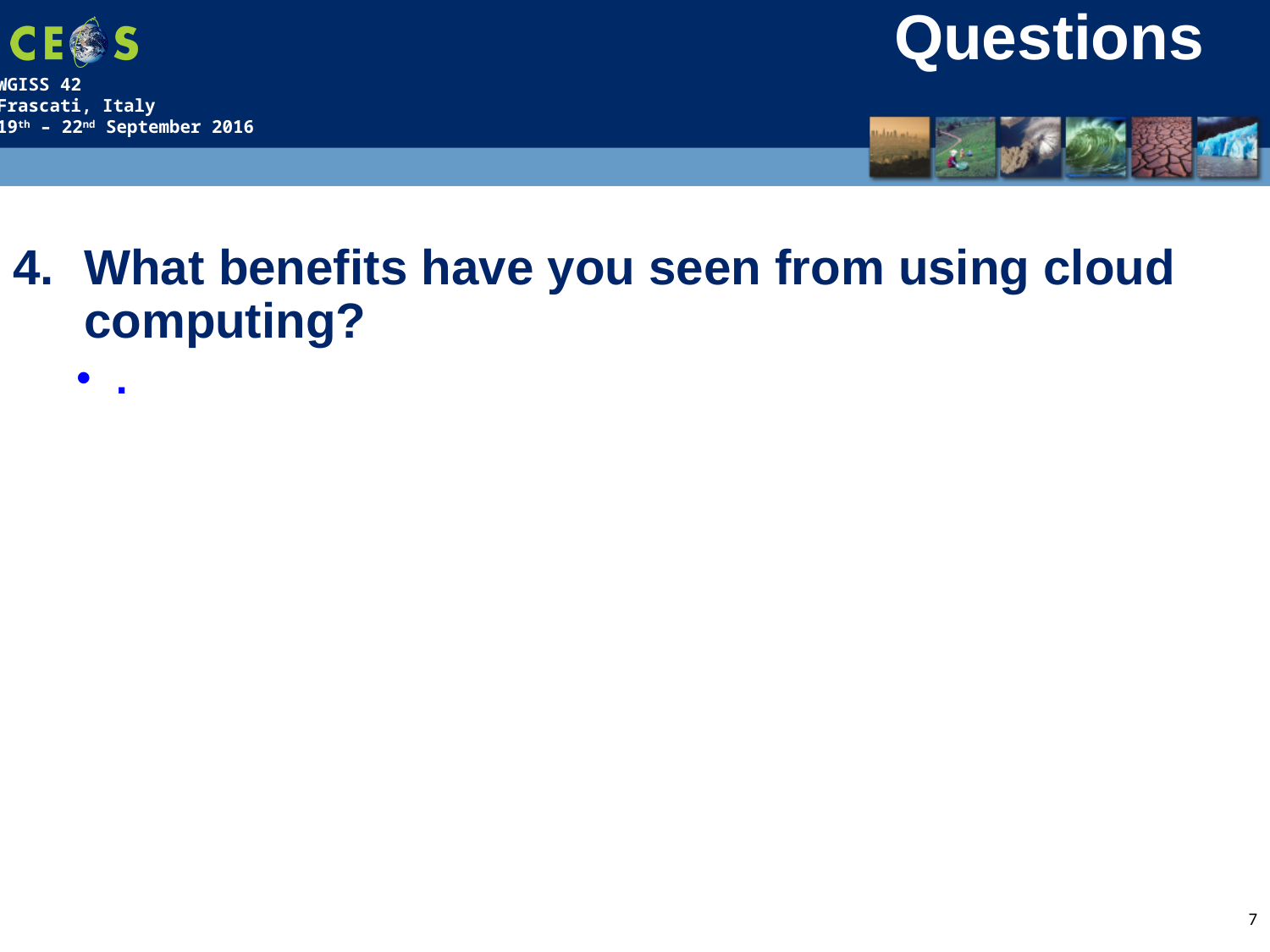

# Questions
What benefits have you seen from using cloud computing?
.
7